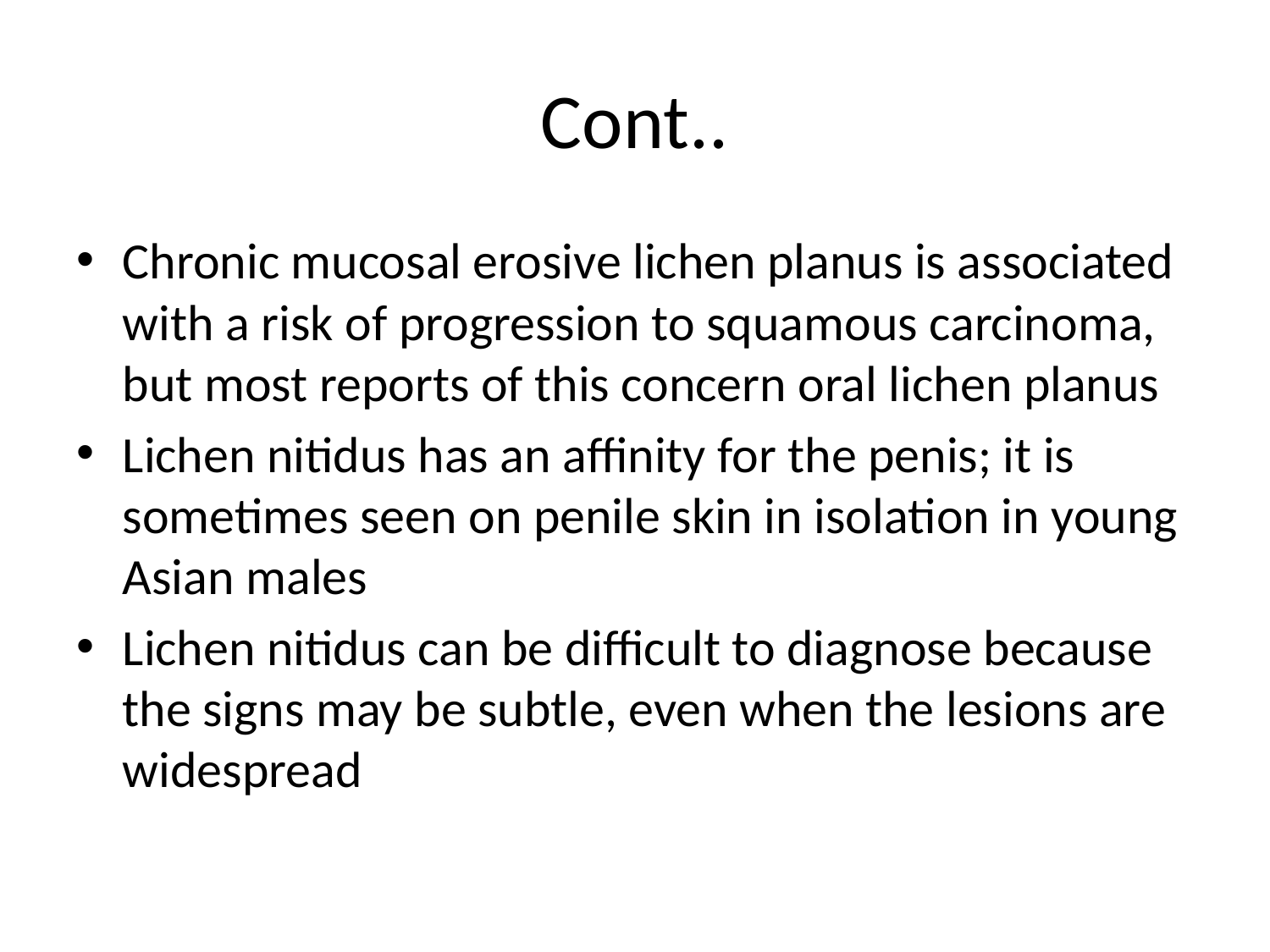

# Cont..
Chronic mucosal erosive lichen planus is associated with a risk of progression to squamous carcinoma, but most reports of this concern oral lichen planus
Lichen nitidus has an affinity for the penis; it is sometimes seen on penile skin in isolation in young Asian males
Lichen nitidus can be difficult to diagnose because the signs may be subtle, even when the lesions are widespread